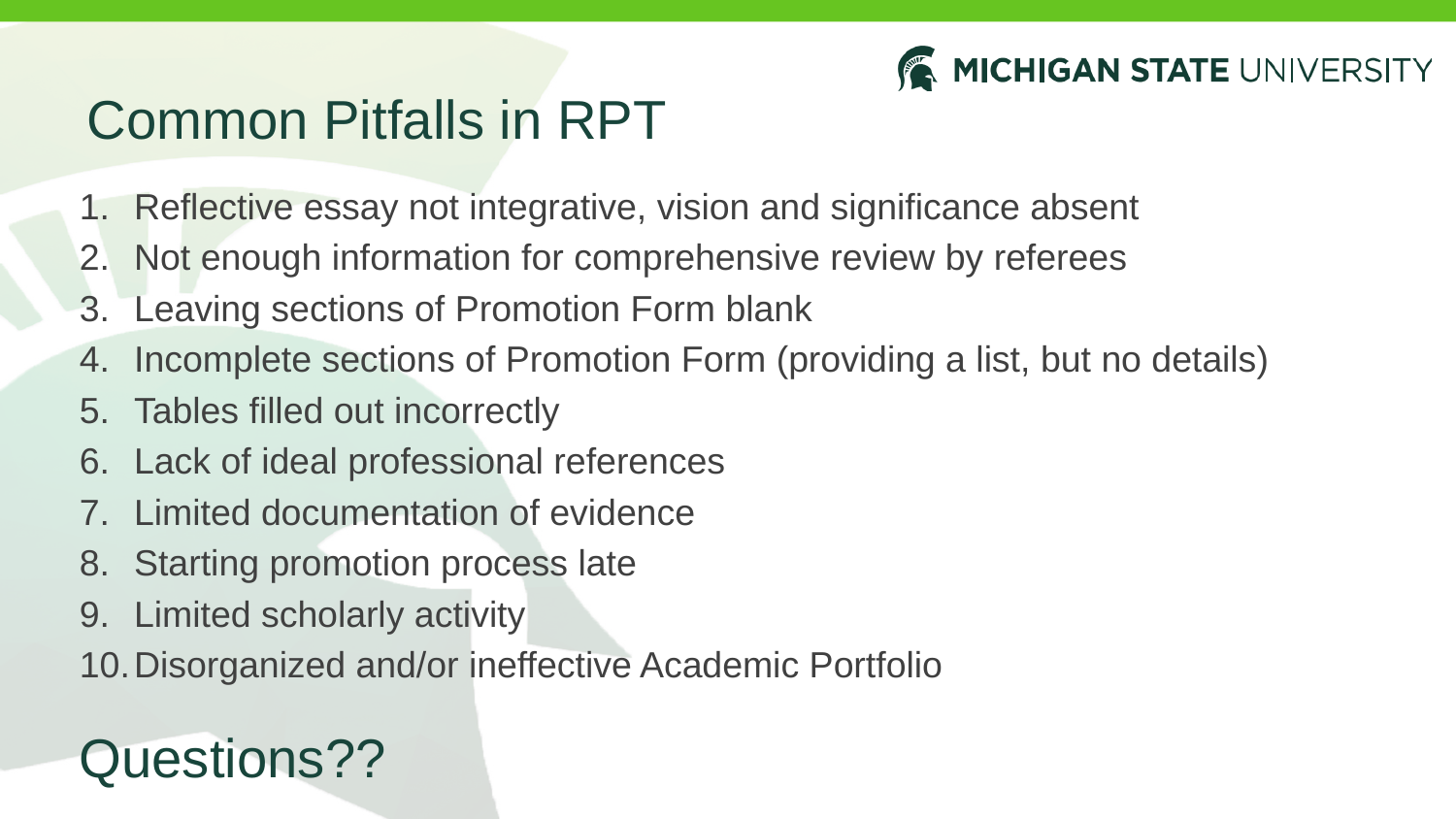

# Common Pitfalls in RPT
Reflective essay not integrative, vision and significance absent
Not enough information for comprehensive review by referees
Leaving sections of Promotion Form blank
Incomplete sections of Promotion Form (providing a list, but no details)
Tables filled out incorrectly
Lack of ideal professional references
Limited documentation of evidence
Starting promotion process late
Limited scholarly activity
Disorganized and/or ineffective Academic Portfolio

Questions??